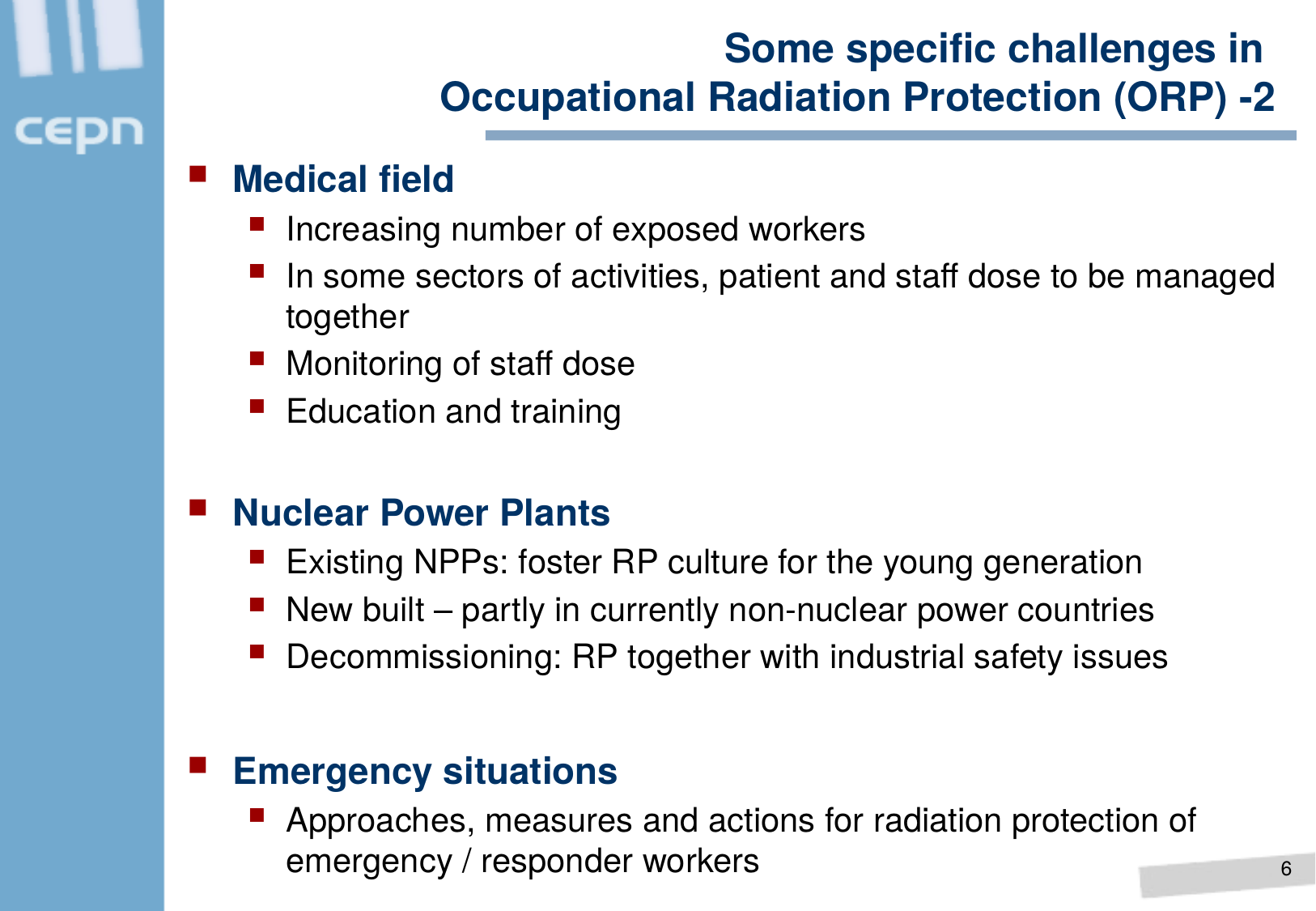

# Some specific challenges in Occupational Radiation Protection (ORP) -2
Medical field
Increasing number of exposed workers
In some sectors of activities, patient and staff dose to be managed together
Monitoring of staff dose
Education and training

Nuclear Power Plants
Existing NPPs: foster RP culture for the young generation
New built – partly in currently non-nuclear power countries
Decommissioning: RP together with industrial safety issues

Emergency situations
Approaches, measures and actions for radiation protection of emergency / responder workers

6